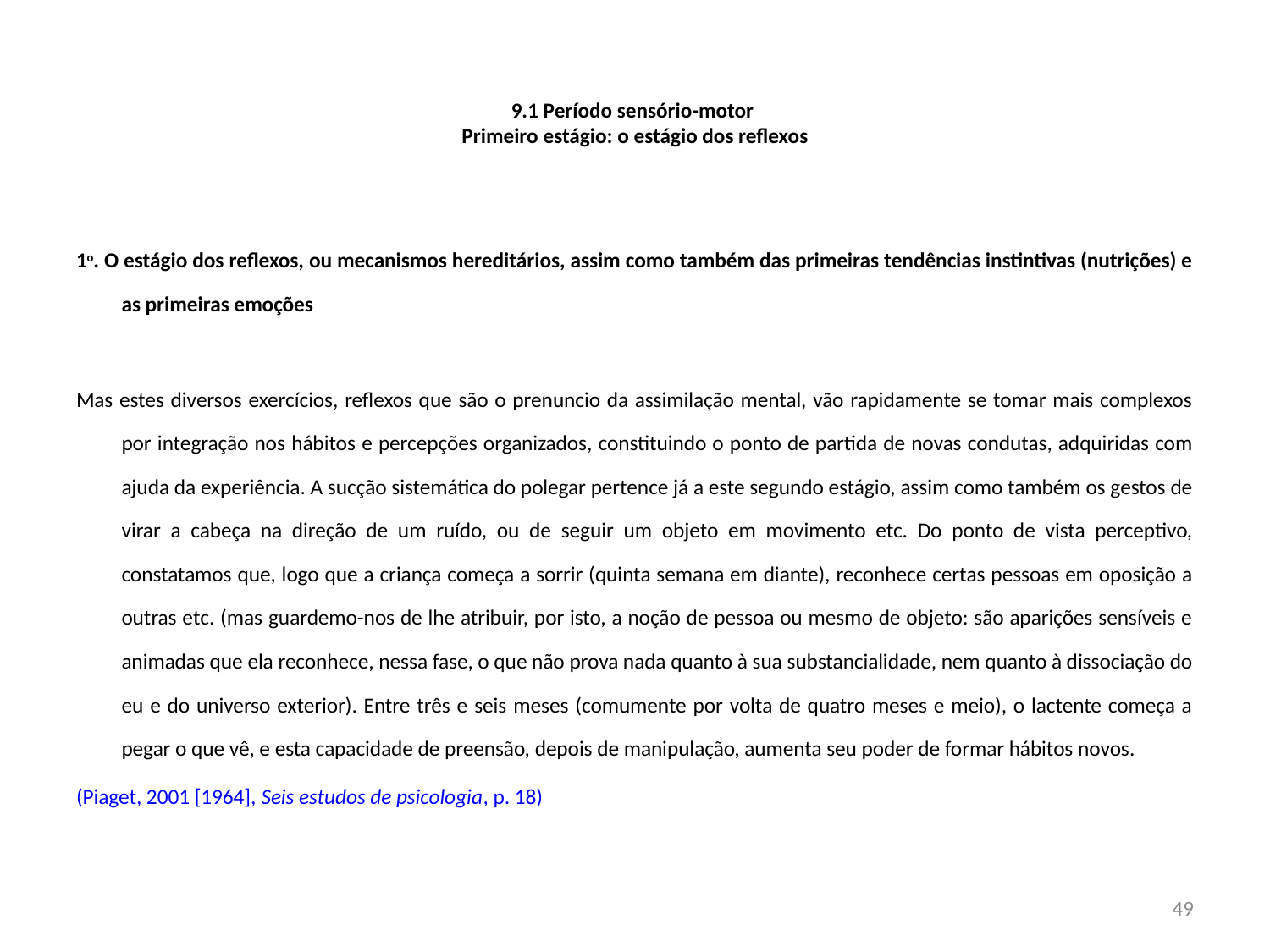

# 9.1 Período sensório-motor Primeiro estágio: o estágio dos reflexos
1o. O estágio dos reflexos, ou mecanismos hereditários, assim como também das primeiras tendências instintivas (nutrições) e as primeiras emoções

Mas estes diversos exercícios, reflexos que são o prenuncio da assimilação mental, vão rapidamente se tomar mais complexos por integração nos hábitos e percepções organizados, constituindo o ponto de partida de novas condutas, adquiridas com ajuda da experiência. A sucção sistemática do polegar pertence já a este segundo estágio, assim como também os gestos de virar a cabeça na direção de um ruído, ou de seguir um objeto em movimento etc. Do ponto de vista perceptivo, constatamos que, logo que a criança começa a sorrir (quinta semana em diante), reconhece certas pessoas em oposição a outras etc. (mas guardemo-nos de lhe atribuir, por isto, a noção de pessoa ou mesmo de objeto: são aparições sensíveis e animadas que ela reconhece, nessa fase, o que não prova nada quanto à sua substancialidade, nem quanto à dissociação do eu e do universo exterior). Entre três e seis meses (comumente por volta de quatro meses e meio), o lactente começa a pegar o que vê, e esta capacidade de preensão, depois de manipulação, aumenta seu poder de formar hábitos novos.
(Piaget, 2001 [1964], Seis estudos de psicologia, p. 18)
49